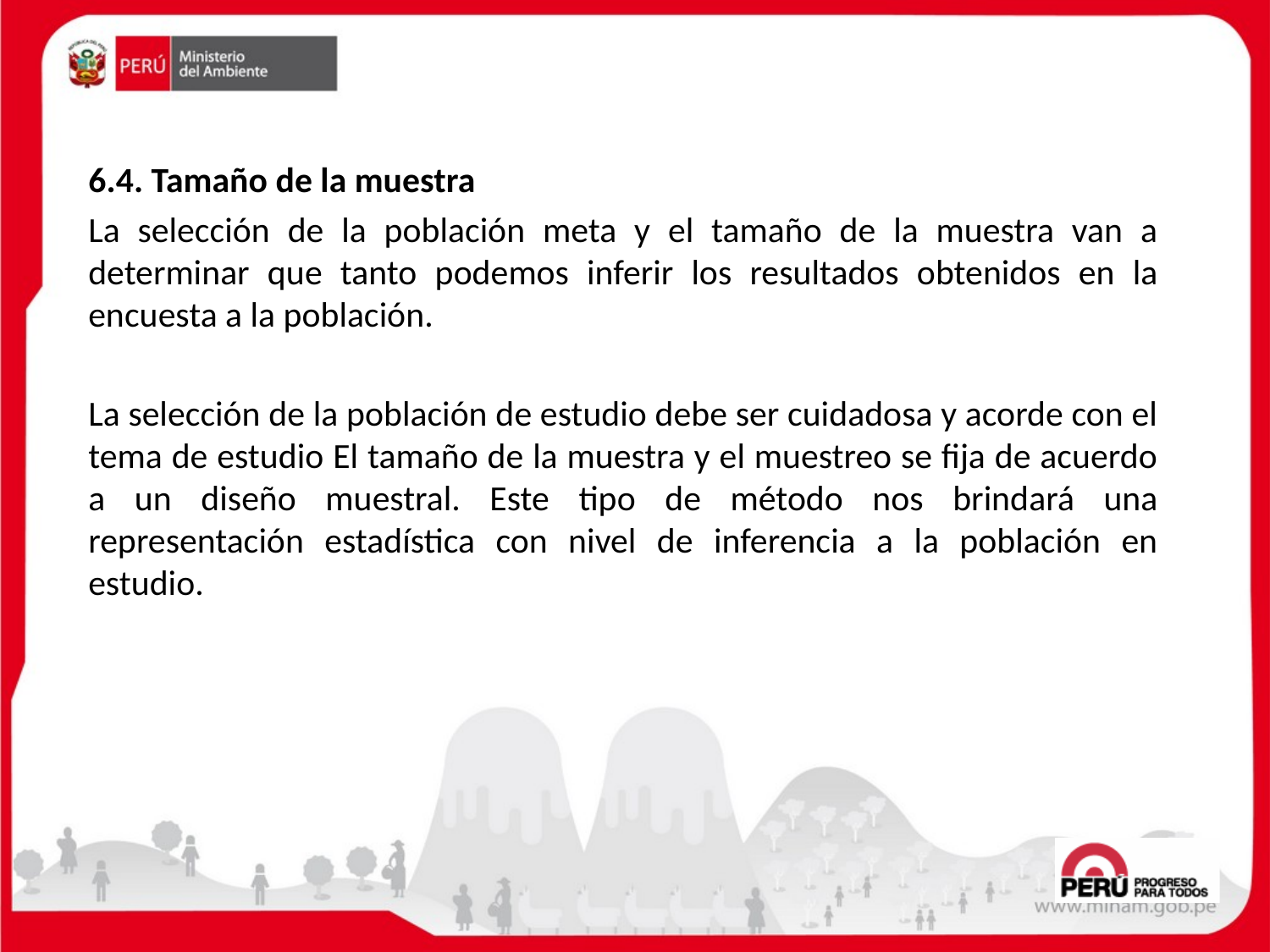

6.4. Tamaño de la muestra
La selección de la población meta y el tamaño de la muestra van a determinar que tanto podemos inferir los resultados obtenidos en la encuesta a la población.

La selección de la población de estudio debe ser cuidadosa y acorde con el tema de estudio El tamaño de la muestra y el muestreo se fija de acuerdo a un diseño muestral. Este tipo de método nos brindará una representación estadística con nivel de inferencia a la población en estudio.